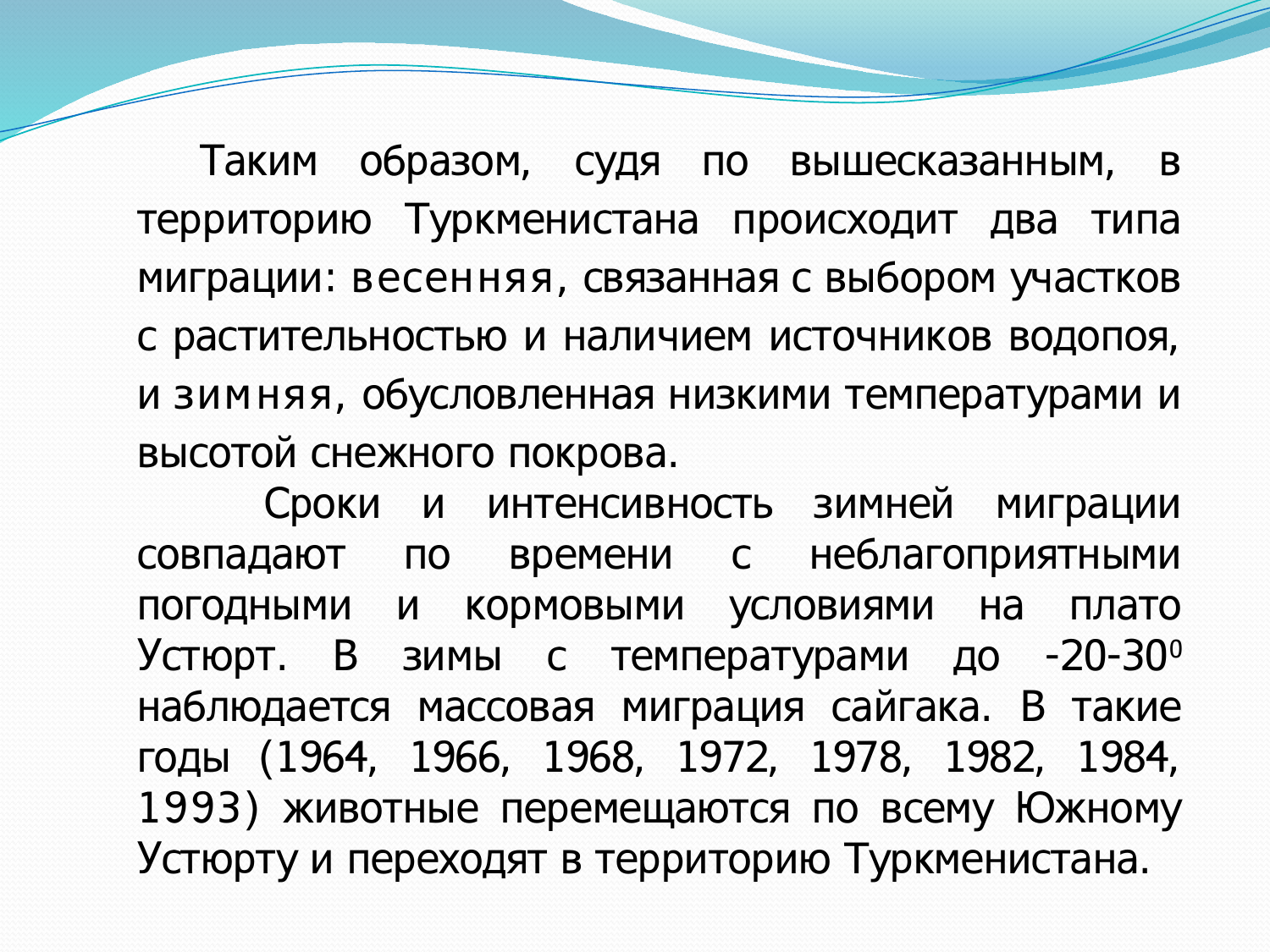

Таким образом, судя по вышесказанным, в территорию Туркменистана происходит два типа миграции: весенняя, связанная с выбором участков с растительностью и наличием источников водопоя, и зимняя, обусловленная низкими температурами и высотой снежного покрова.
	Сроки и интенсивность зимней миграции совпадают по времени с неблагоприятными погодными и кормовыми условиями на плато Устюрт. В зимы с температурами до -20-300 наблюдается массовая миграция сайгака. В такие годы (1964, 1966, 1968, 1972, 1978, 1982, 1984, 1993) животные перемещаются по всему Южному Устюрту и переходят в территорию Туркменистана.